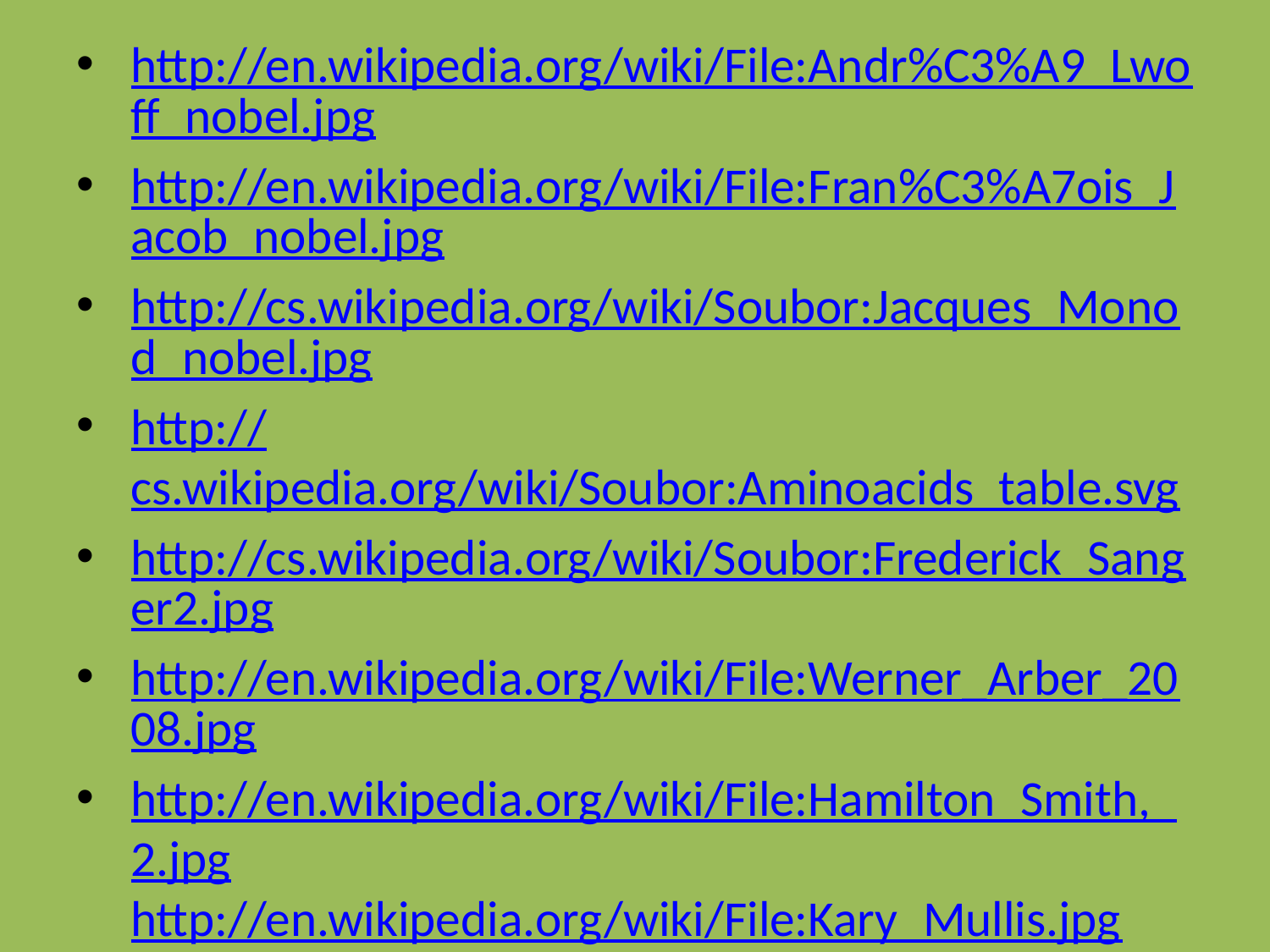

http://en.wikipedia.org/wiki/File:Andr%C3%A9_Lwoff_nobel.jpg
http://en.wikipedia.org/wiki/File:Fran%C3%A7ois_Jacob_nobel.jpg
http://cs.wikipedia.org/wiki/Soubor:Jacques_Monod_nobel.jpg
http://cs.wikipedia.org/wiki/Soubor:Aminoacids_table.svg
http://cs.wikipedia.org/wiki/Soubor:Frederick_Sanger2.jpg
http://en.wikipedia.org/wiki/File:Werner_Arber_2008.jpg
http://en.wikipedia.org/wiki/File:Hamilton_Smith,_2.jpghttp://en.wikipedia.org/wiki/File:Kary_Mullis.jpg
http://en.wikipedia.org/wiki/File:PCR.svg
http://en.wikipedia.org/wiki/File:PCR_tubes.png

#